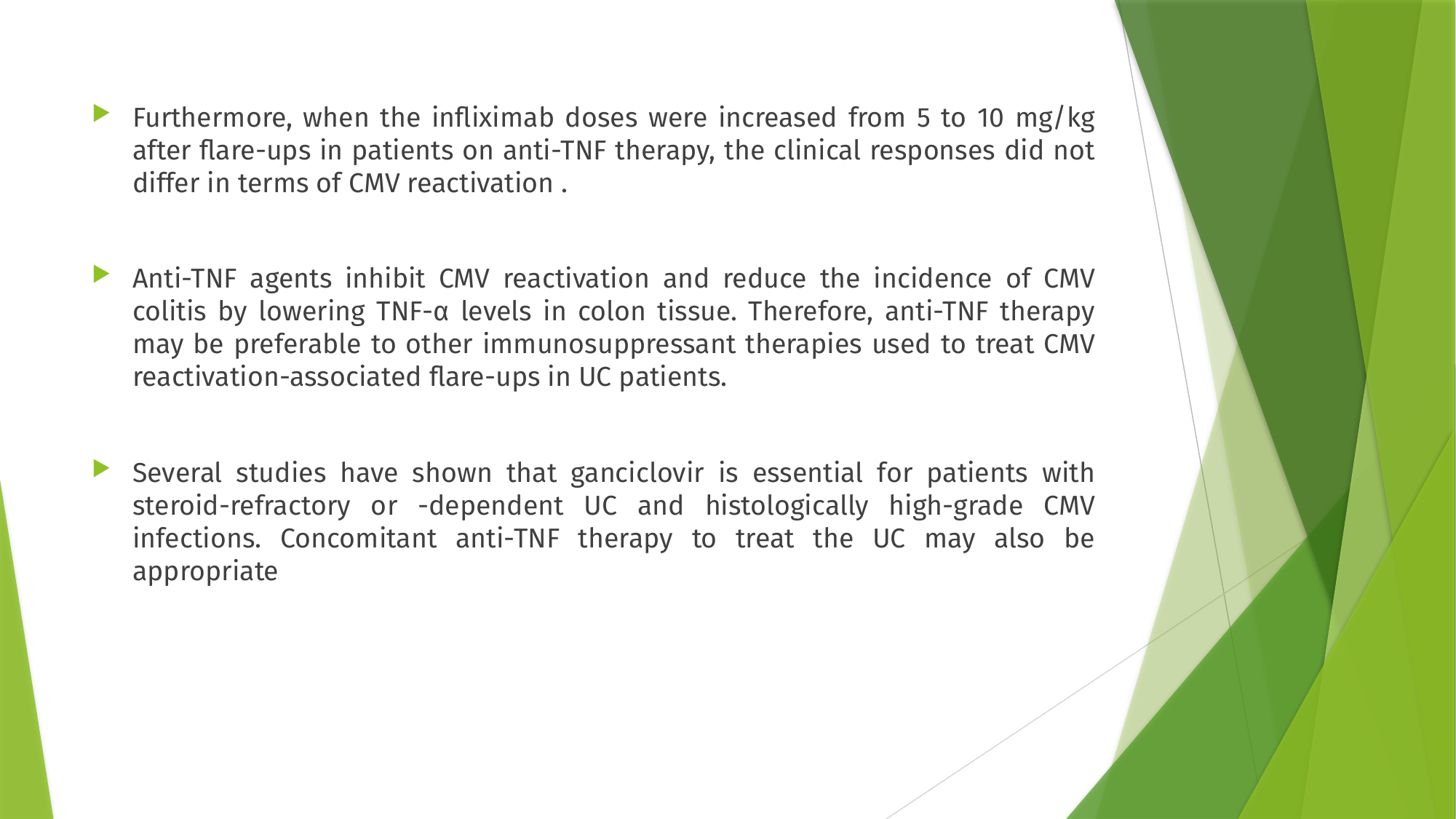

#
Furthermore, when the infliximab doses were increased from 5 to 10 mg/kg after flare-ups in patients on anti-TNF therapy, the clinical responses did not differ in terms of CMV reactivation .

Anti-TNF agents inhibit CMV reactivation and reduce the incidence of CMV colitis by lowering TNF-α levels in colon tissue. Therefore, anti-TNF therapy may be preferable to other immunosuppressant therapies used to treat CMV reactivation-associated flare-ups in UC patients.

Several studies have shown that ganciclovir is essential for patients with steroid-refractory or -dependent UC and histologically high-grade CMV infections. Concomitant anti-TNF therapy to treat the UC may also be appropriate